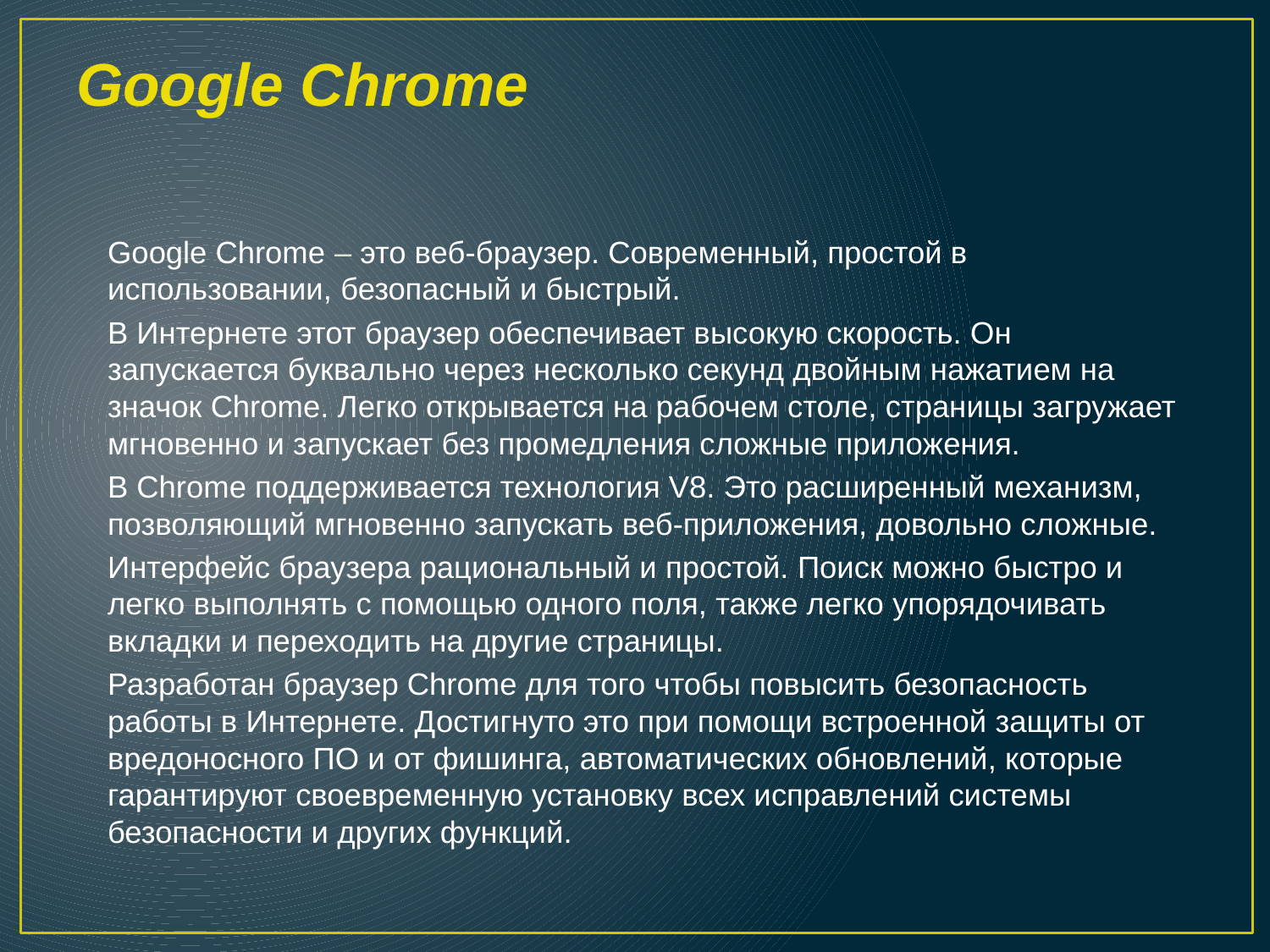

# Google Chrome
Google Chrome – это веб-браузер. Современный, простой в использовании, безопасный и быстрый.
В Интернете этот браузер обеспечивает высокую скорость. Он запускается буквально через несколько секунд двойным нажатием на значок Chrome. Легко открывается на рабочем столе, страницы загружает мгновенно и запускает без промедления сложные приложения.
В Chrome поддерживается технология V8. Это расширенный механизм, позволяющий мгновенно запускать веб-приложения, довольно сложные.
Интерфейс браузера рациональный и простой. Поиск можно быстро и легко выполнять с помощью одного поля, также легко упорядочивать вкладки и переходить на другие страницы.
Разработан браузер Chrome для того чтобы повысить безопасность работы в Интернете. Достигнуто это при помощи встроенной защиты от вредоносного ПО и от фишинга, автоматических обновлений, которые гарантируют своевременную установку всех исправлений системы безопасности и других функций.